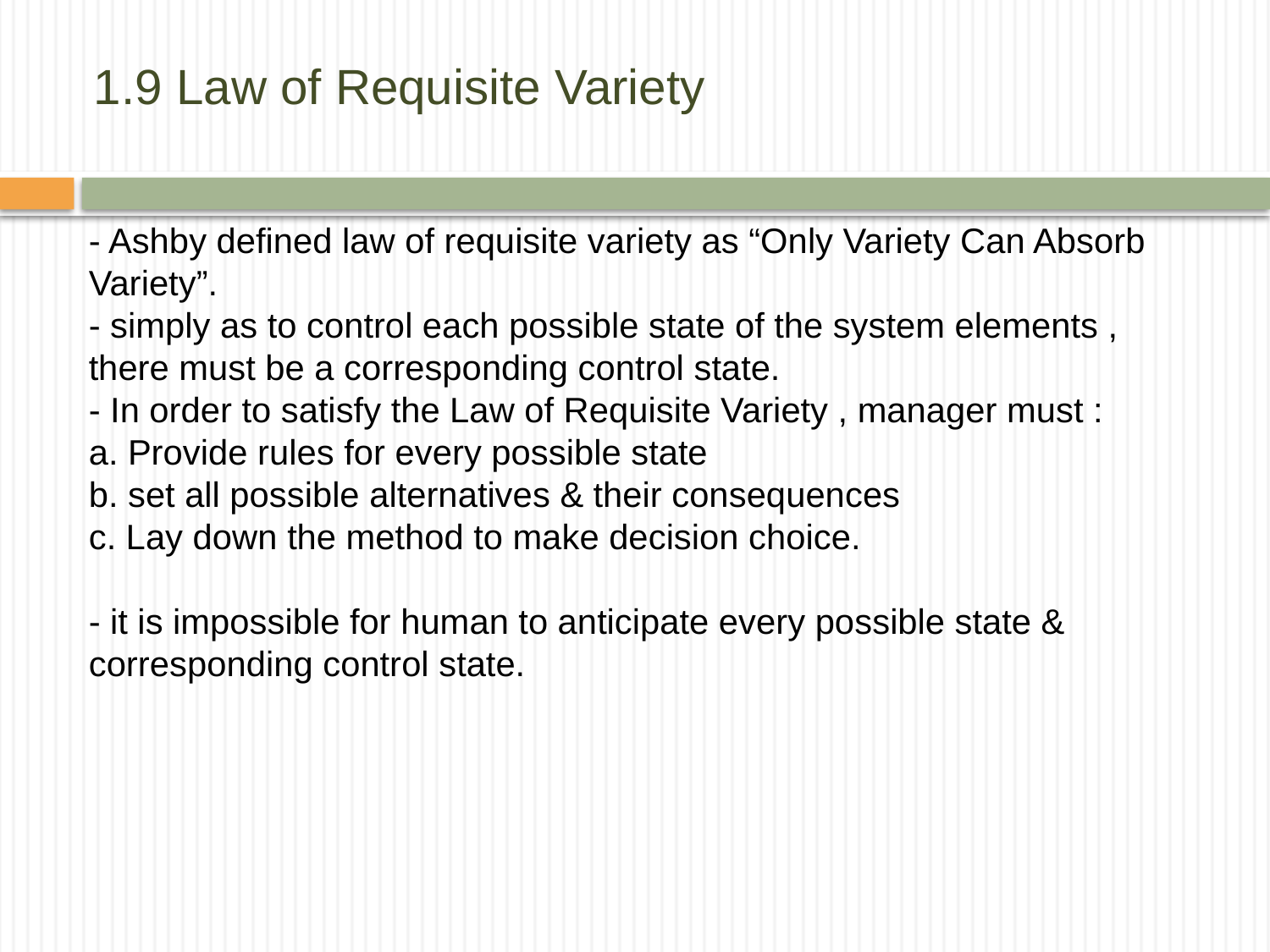

# 1.9 Law of Requisite Variety
	- Ashby defined law of requisite variety as “Only Variety Can Absorb Variety”.
	- simply as to control each possible state of the system elements , there must be a corresponding control state.
	- In order to satisfy the Law of Requisite Variety , manager must :
	a. Provide rules for every possible state
	b. set all possible alternatives & their consequences
	c. Lay down the method to make decision choice.

	- it is impossible for human to anticipate every possible state & corresponding control state.